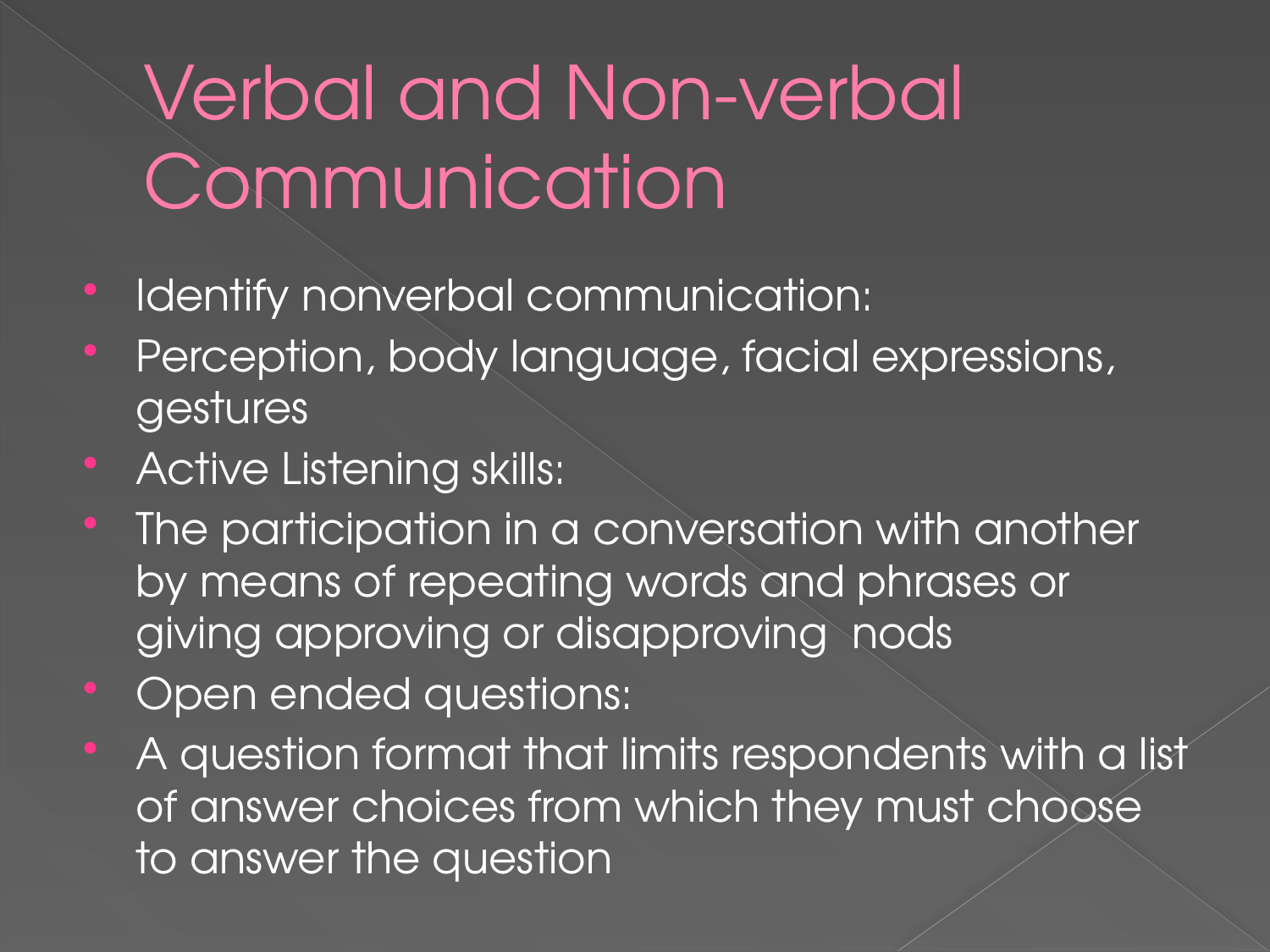

# Verbal and Non-verbal Communication
Identify nonverbal communication:
Perception, body language, facial expressions, gestures
Active Listening skills:
The participation in a conversation with another by means of repeating words and phrases or giving approving or disapproving  nods
Open ended questions:
A question format that limits respondents with a list of answer choices from which they must choose to answer the question